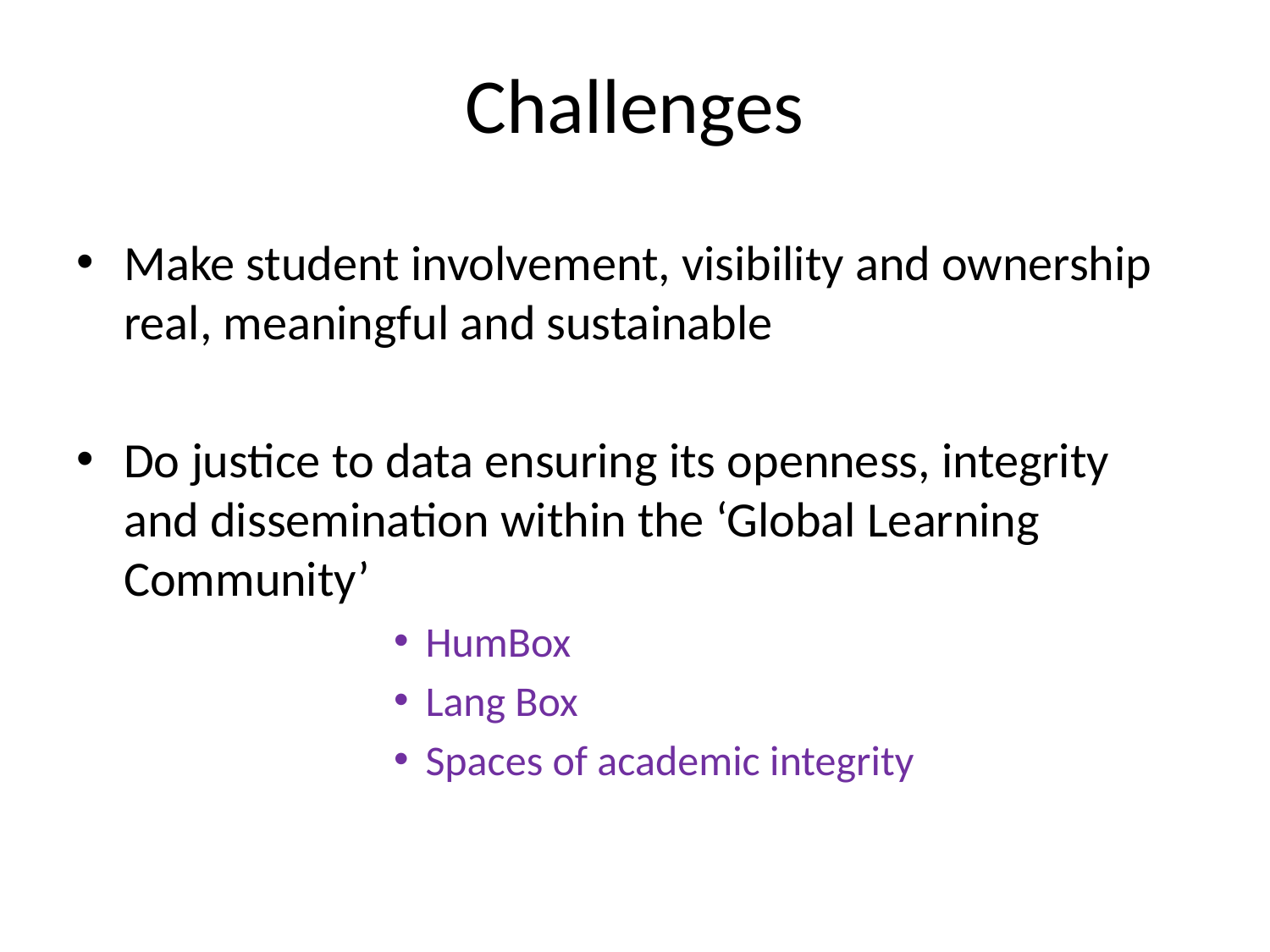

# Challenges

Make student involvement, visibility and ownership real, meaningful and sustainable

Do justice to data ensuring its openness, integrity and dissemination within the ‘Global Learning Community’
HumBox
Lang Box
Spaces of academic integrity